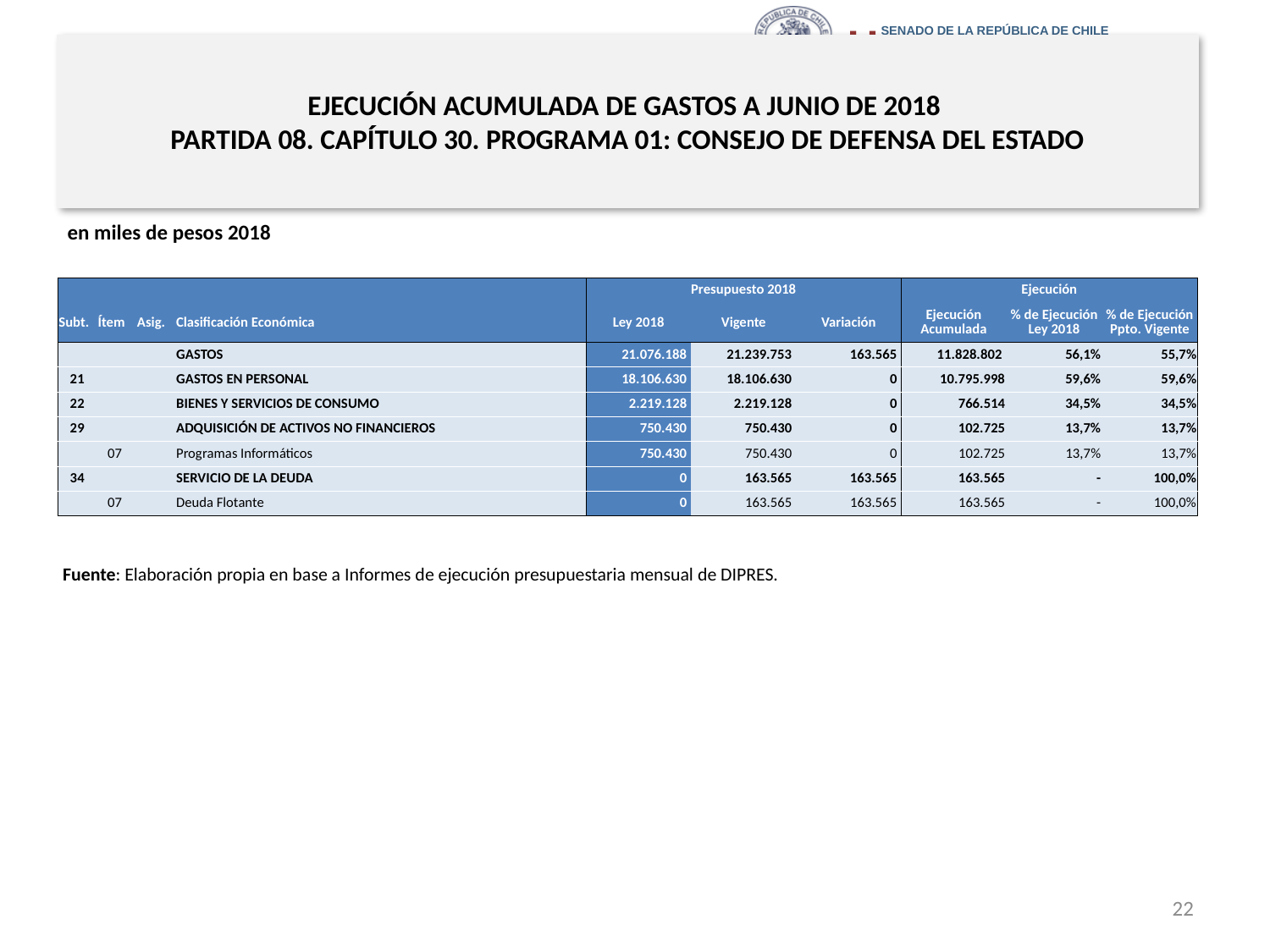

# EJECUCIÓN ACUMULADA DE GASTOS A JUNIO DE 2018 PARTIDA 08. CAPÍTULO 30. PROGRAMA 01: CONSEJO DE DEFENSA DEL ESTADO
en miles de pesos 2018
|  |  |  |  | Presupuesto 2018 |  |  | Ejecución |  |  |
| --- | --- | --- | --- | --- | --- | --- | --- | --- | --- |
| Subt. | Ítem | Asig. | Clasificación Económica | Ley 2018 | Vigente | Variación | Ejecución Acumulada | % de Ejecución Ley 2018 | % de Ejecución Ppto. Vigente |
|  |  |  | GASTOS | 21.076.188 | 21.239.753 | 163.565 | 11.828.802 | 56,1% | 55,7% |
| 21 |  |  | GASTOS EN PERSONAL | 18.106.630 | 18.106.630 | 0 | 10.795.998 | 59,6% | 59,6% |
| 22 |  |  | BIENES Y SERVICIOS DE CONSUMO | 2.219.128 | 2.219.128 | 0 | 766.514 | 34,5% | 34,5% |
| 29 |  |  | ADQUISICIÓN DE ACTIVOS NO FINANCIEROS | 750.430 | 750.430 | 0 | 102.725 | 13,7% | 13,7% |
|  | 07 |  | Programas Informáticos | 750.430 | 750.430 | 0 | 102.725 | 13,7% | 13,7% |
| 34 |  |  | SERVICIO DE LA DEUDA | 0 | 163.565 | 163.565 | 163.565 | - | 100,0% |
|  | 07 |  | Deuda Flotante | 0 | 163.565 | 163.565 | 163.565 | - | 100,0% |
Fuente: Elaboración propia en base a Informes de ejecución presupuestaria mensual de DIPRES.
22